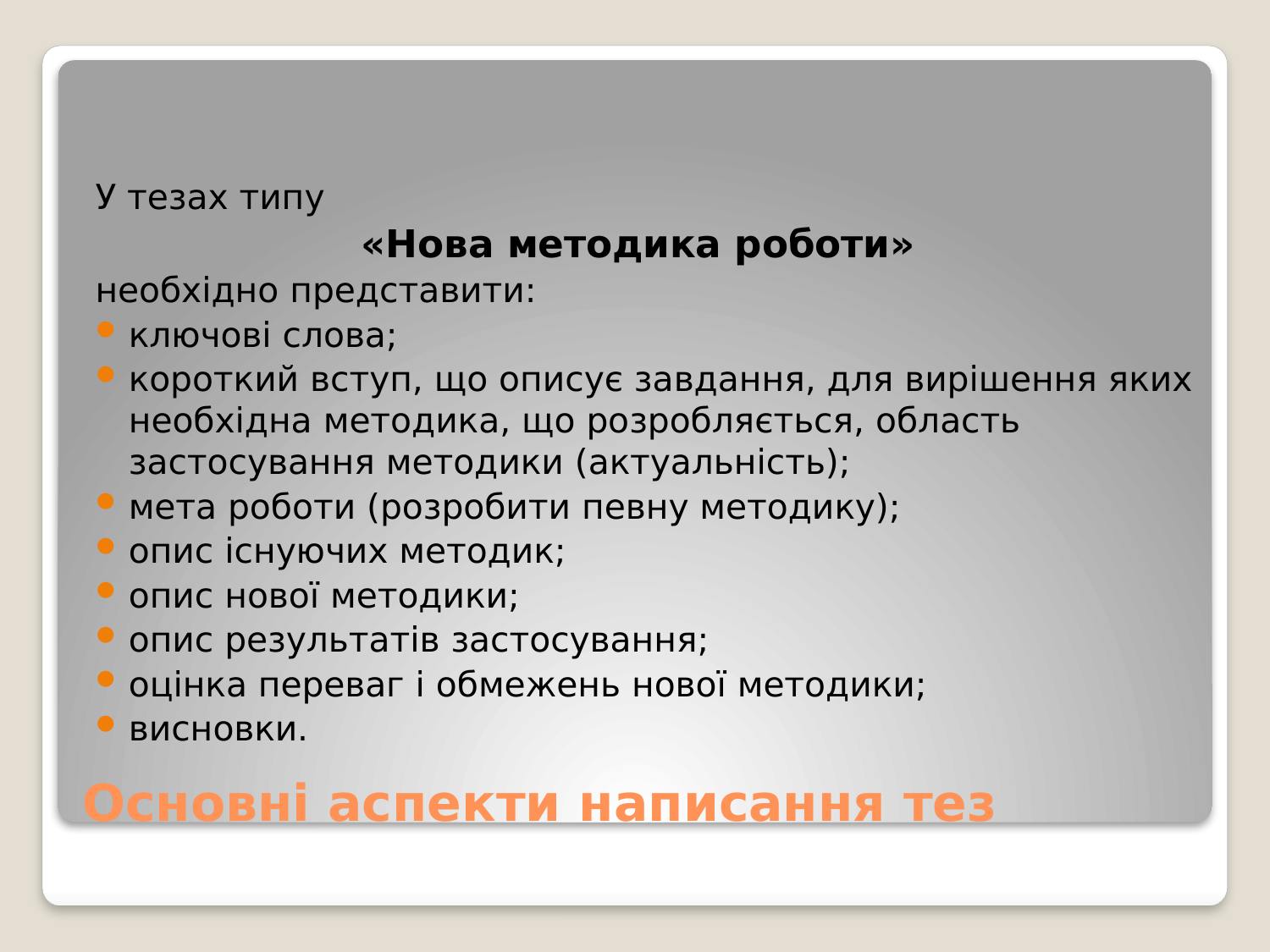

У тезах типу
«Нова методика роботи»
необхідно представити:
ключові слова;
короткий вступ, що описує завдання, для вирішення яких необхідна методика, що розробляється, область застосування методики (актуальність);
мета роботи (розробити певну методику);
опис існуючих методик;
опис нової методики;
опис результатів застосування;
оцінка переваг і обмежень нової методики;
висновки.
# Основні аспекти написання тез